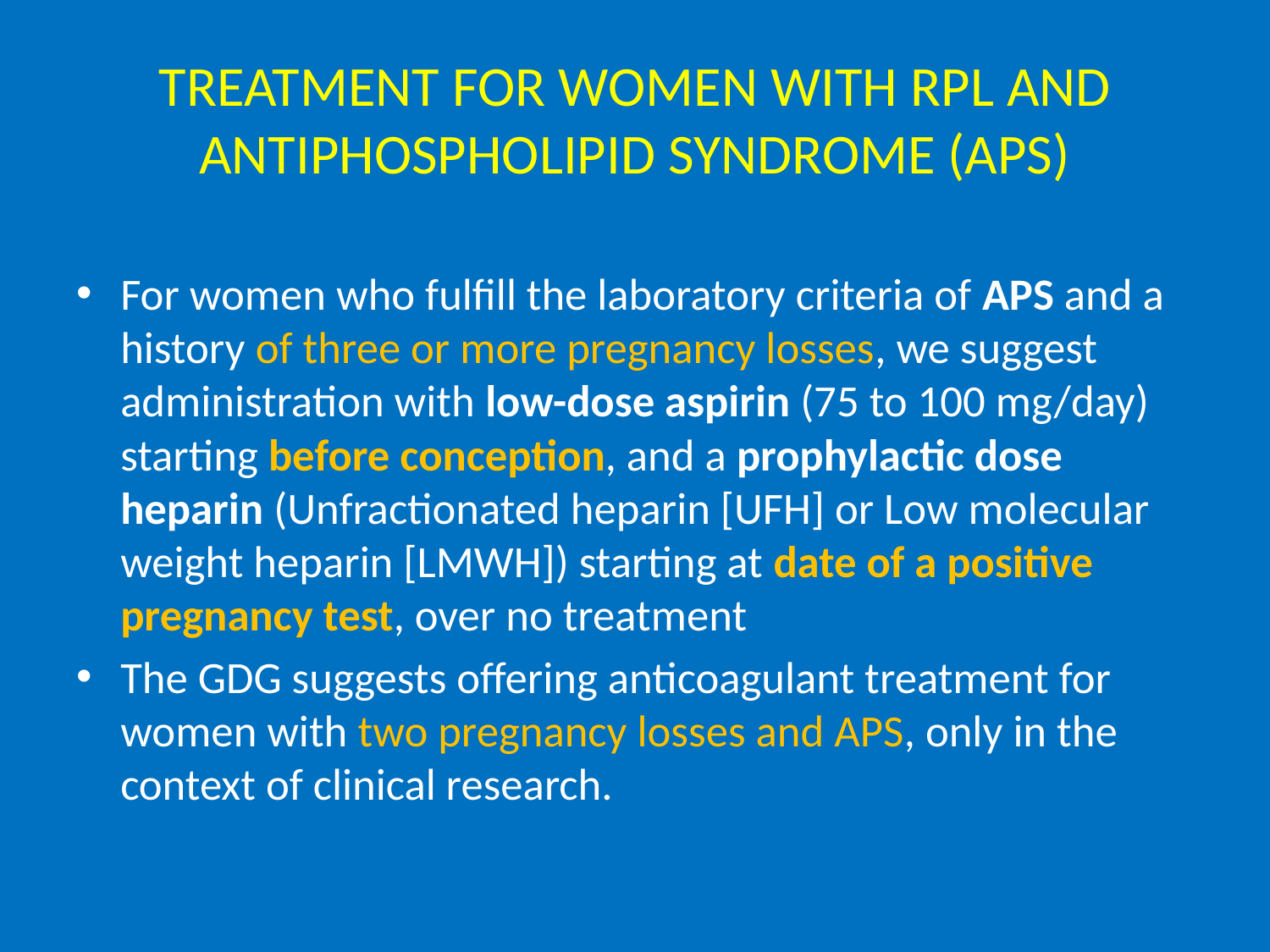

# TREATMENT FOR WOMEN WITH RPL AND ANTIPHOSPHOLIPID SYNDROME (APS)

For women who fulfill the laboratory criteria of APS and a history of three or more pregnancy losses, we suggest administration with low-dose aspirin (75 to 100 mg/day) starting before conception, and a prophylactic dose heparin (Unfractionated heparin [UFH] or Low molecular weight heparin [LMWH]) starting at date of a positive pregnancy test, over no treatment
The GDG suggests offering anticoagulant treatment for women with two pregnancy losses and APS, only in the context of clinical research.